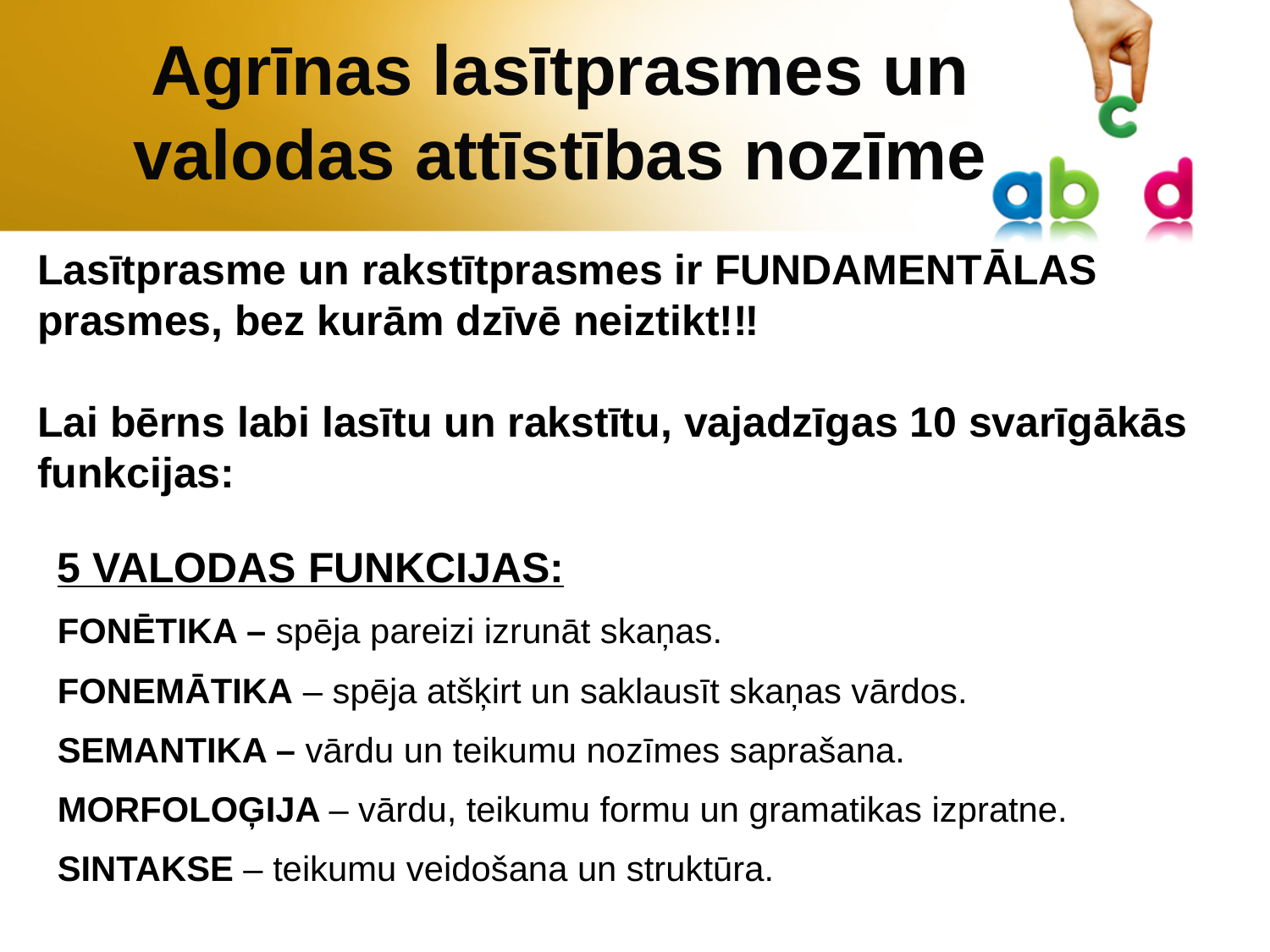

# Agrīnas lasītprasmes un valodas attīstības nozīme
Lasītprasme un rakstītprasmes ir FUNDAMENTĀLAS prasmes, bez kurām dzīvē neiztikt!‼️

Lai bērns labi lasītu un rakstītu, vajadzīgas 10 svarīgākās funkcijas:
5 VALODAS FUNKCIJAS:
FONĒTIKA – spēja pareizi izrunāt skaņas.
FONEMĀTIKA – spēja atšķirt un saklausīt skaņas vārdos.
SEMANTIKA – vārdu un teikumu nozīmes saprašana.
MORFOLOĢIJA – vārdu, teikumu formu un gramatikas izpratne.
SINTAKSE – teikumu veidošana un struktūra.